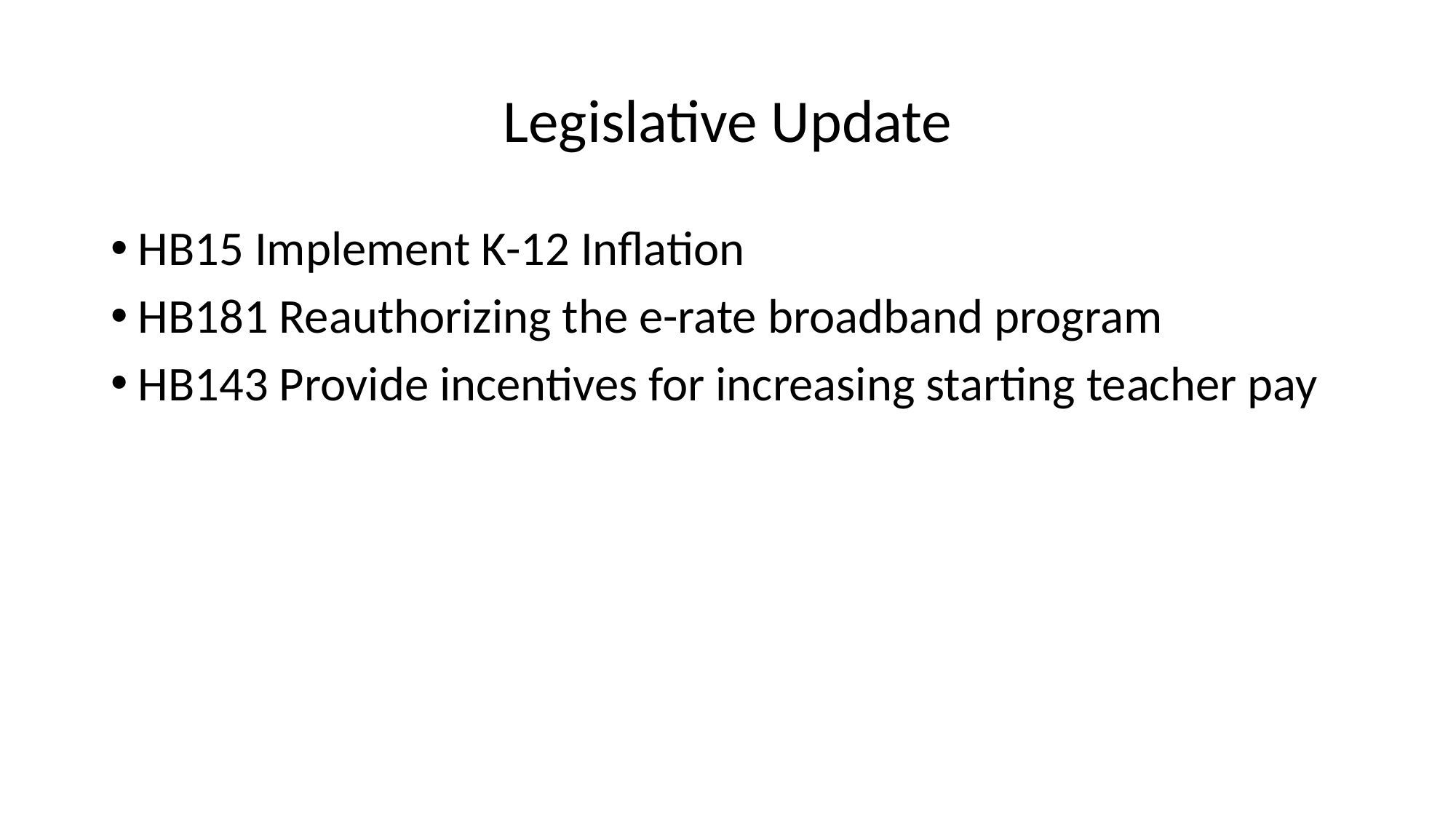

# Legislative Update
HB15 Implement K-12 Inflation
HB181 Reauthorizing the e-rate broadband program
HB143 Provide incentives for increasing starting teacher pay